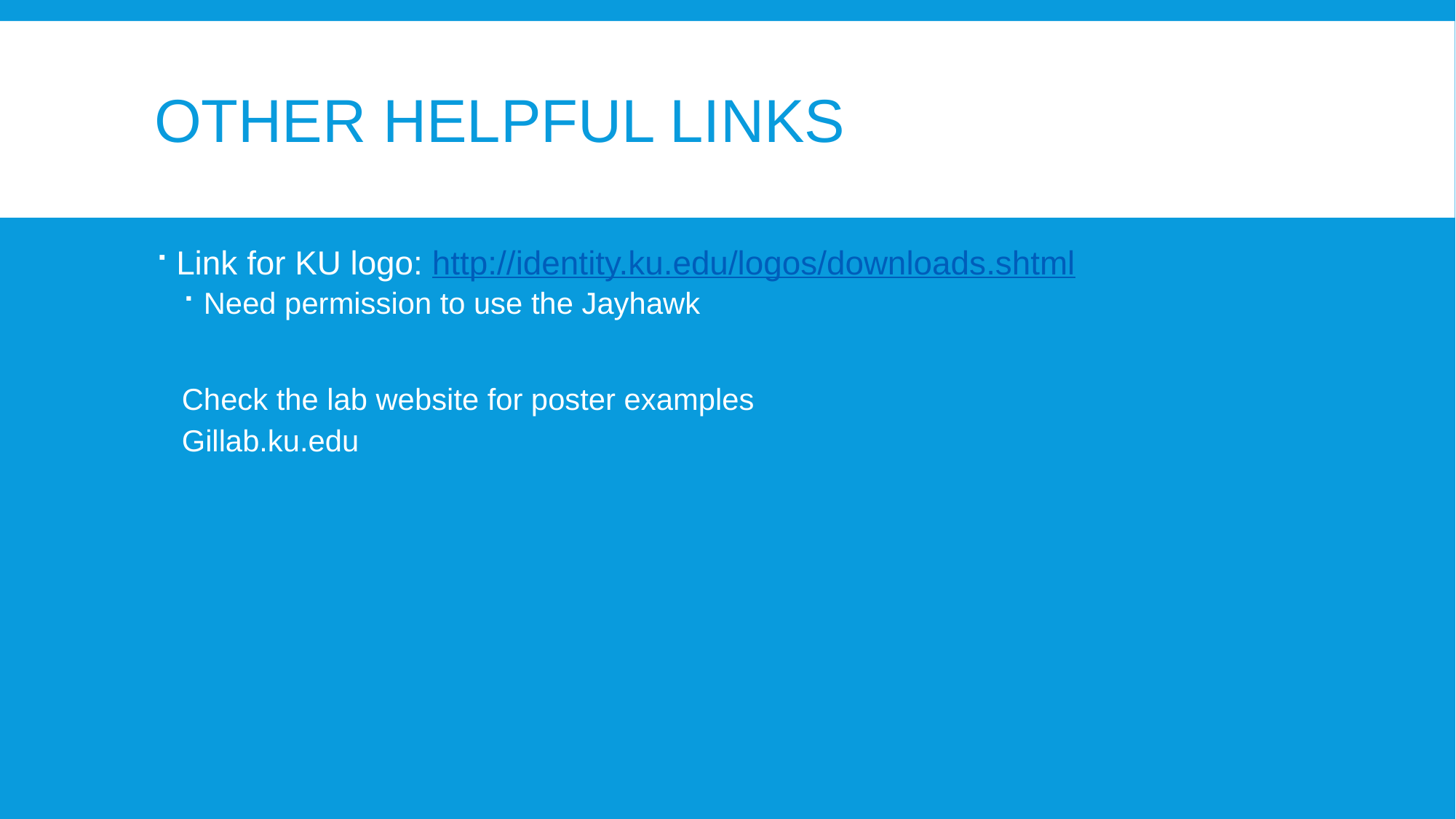

# Other Helpful Links
Link for KU logo: http://identity.ku.edu/logos/downloads.shtml
Need permission to use the Jayhawk

Check the lab website for poster examples
Gillab.ku.edu